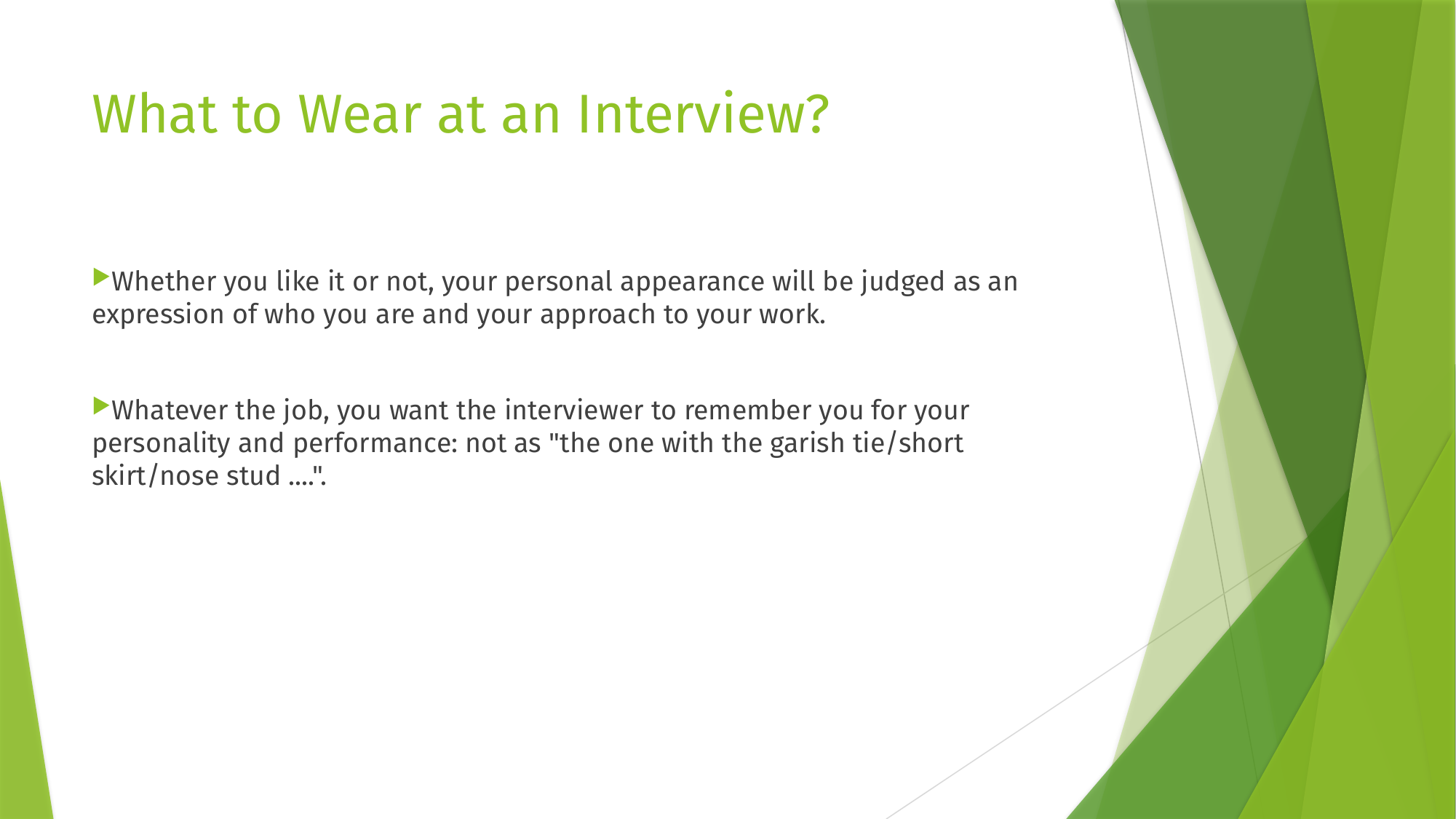

# What to Wear at an Interview?
Whether you like it or not, your personal appearance will be judged as an expression of who you are and your approach to your work.

Whatever the job, you want the interviewer to remember you for your personality and performance: not as "the one with the garish tie/short skirt/nose stud ....".